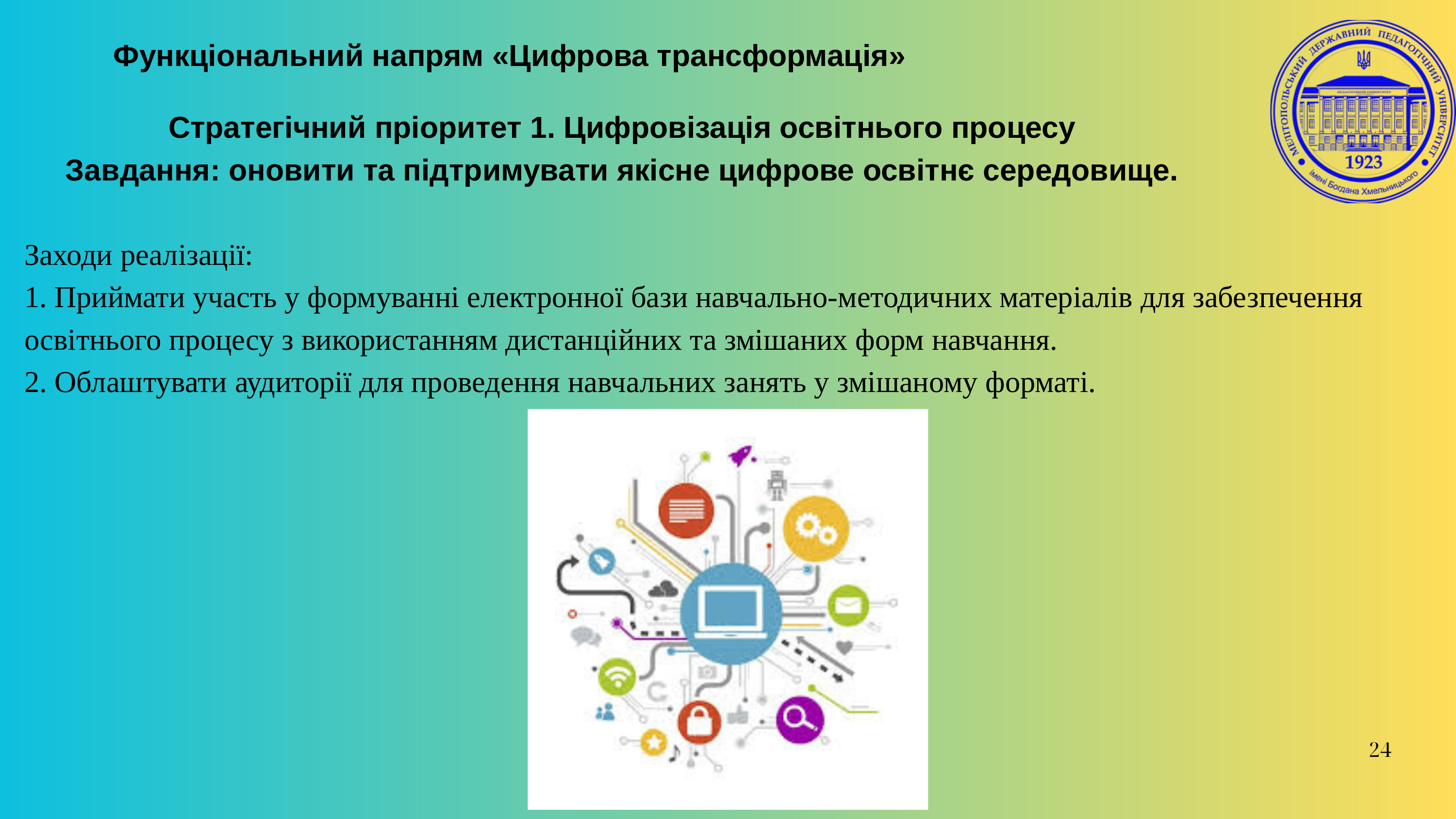

Функціональний напрям «Цифрова трансформація»
Стратегічний пріоритет 1. Цифровізація освітнього процесу
Завдання: оновити та підтримувати якісне цифрове освітнє середовище.
Заходи реалізації:
1. Приймати участь у формуванні електронної бази навчально-методичних матеріалів для забезпечення освітнього процесу з використанням дистанційних та змішаних форм навчання.
2. Облаштувати аудиторії для проведення навчальних занять у змішаному форматі.

24